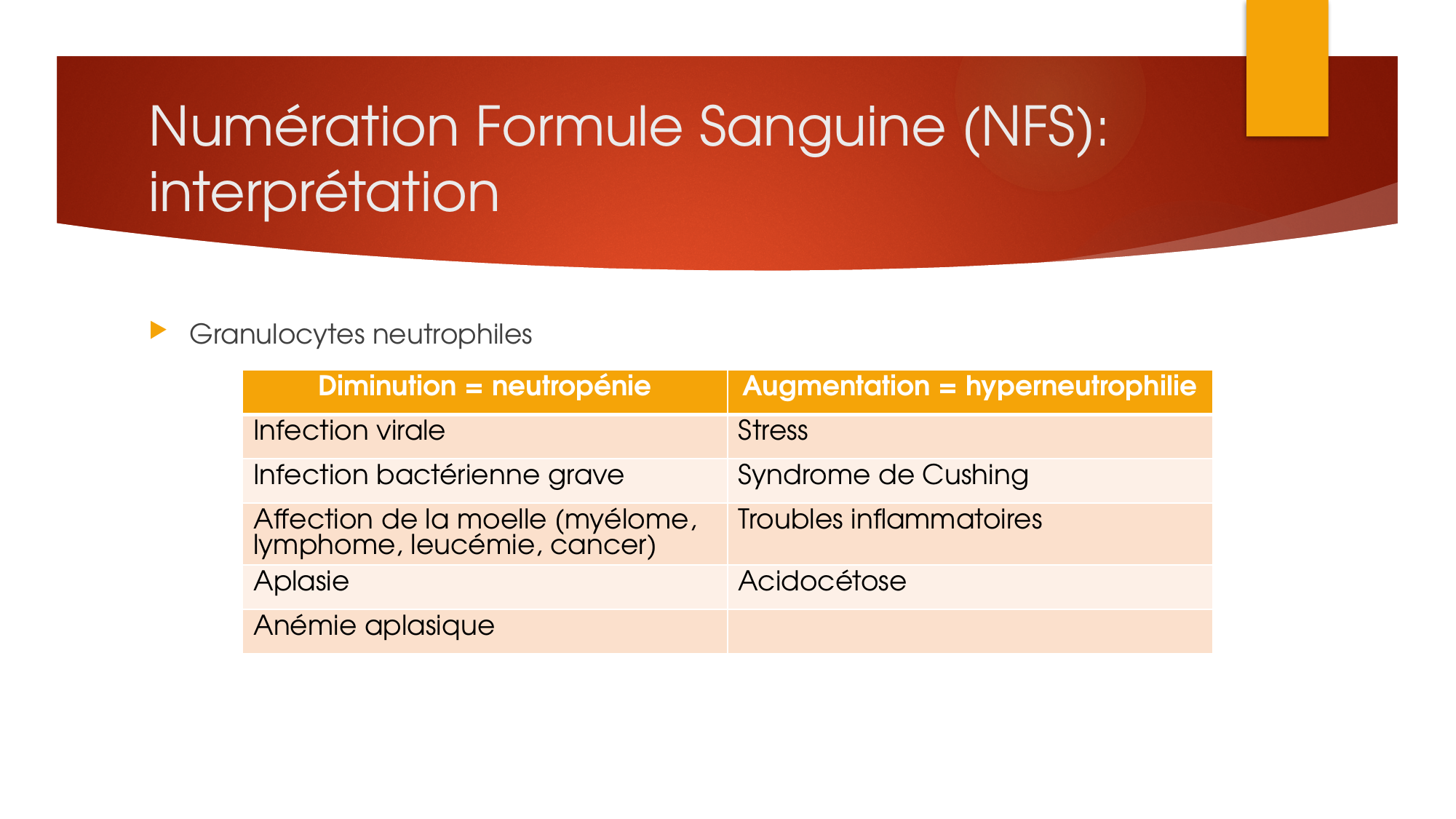

# Numération Formule Sanguine (NFS): interprétation
Granulocytes neutrophiles
| Diminution = neutropénie | Augmentation = hyperneutrophilie |
| --- | --- |
| Infection virale | Stress |
| Infection bactérienne grave | Syndrome de Cushing |
| Affection de la moelle (myélome, lymphome, leucémie, cancer) | Troubles inflammatoires |
| Aplasie | Acidocétose |
| Anémie aplasique |  |